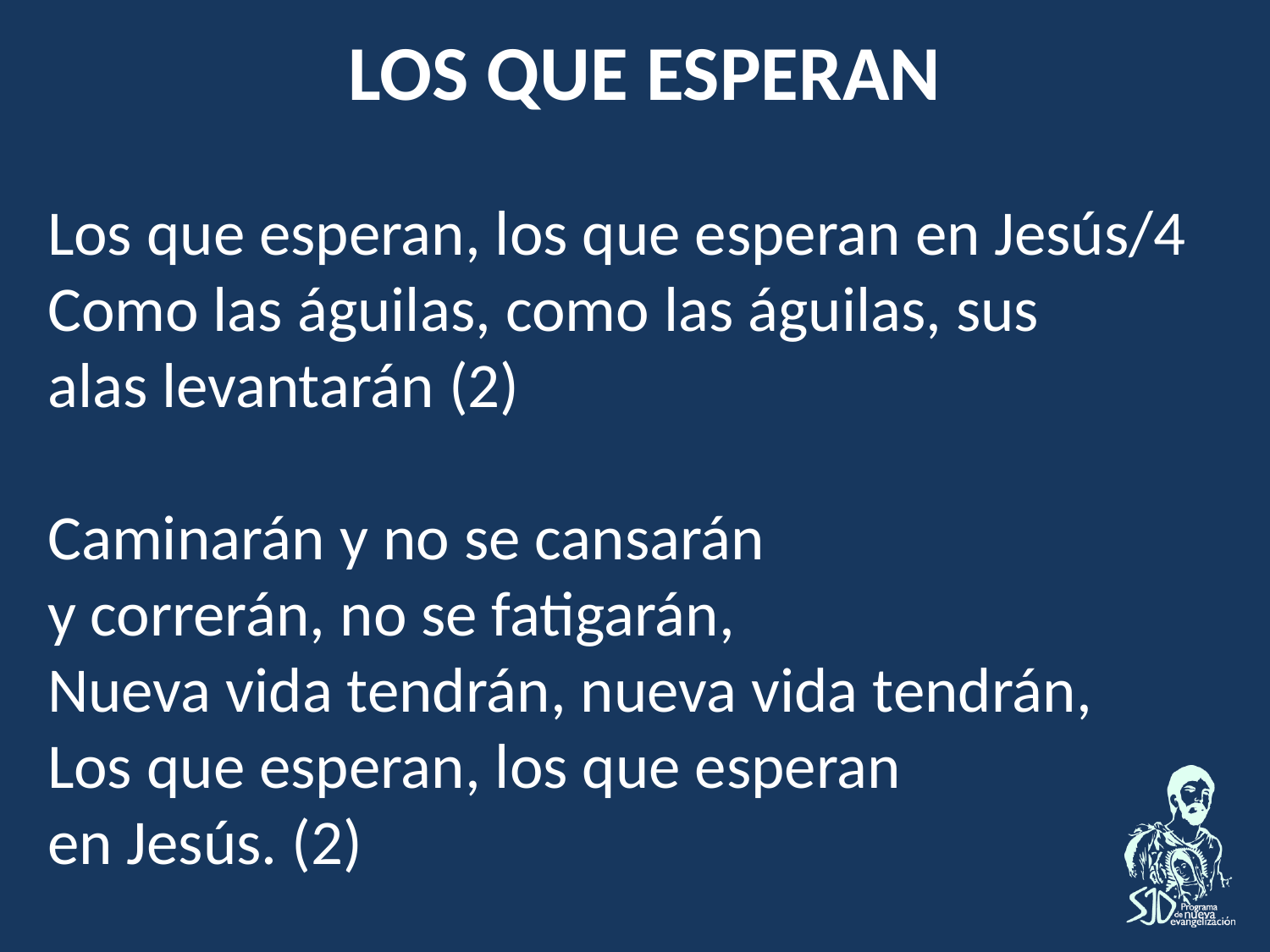

Los Que Esperan

Los que esperan, los que esperan en Jesús/4
Como las águilas, como las águilas, sus
alas levantarán (2)

Caminarán y no se cansarán
y correrán, no se fatigarán,
Nueva vida tendrán, nueva vida tendrán,
Los que esperan, los que esperan
en Jesús. (2)